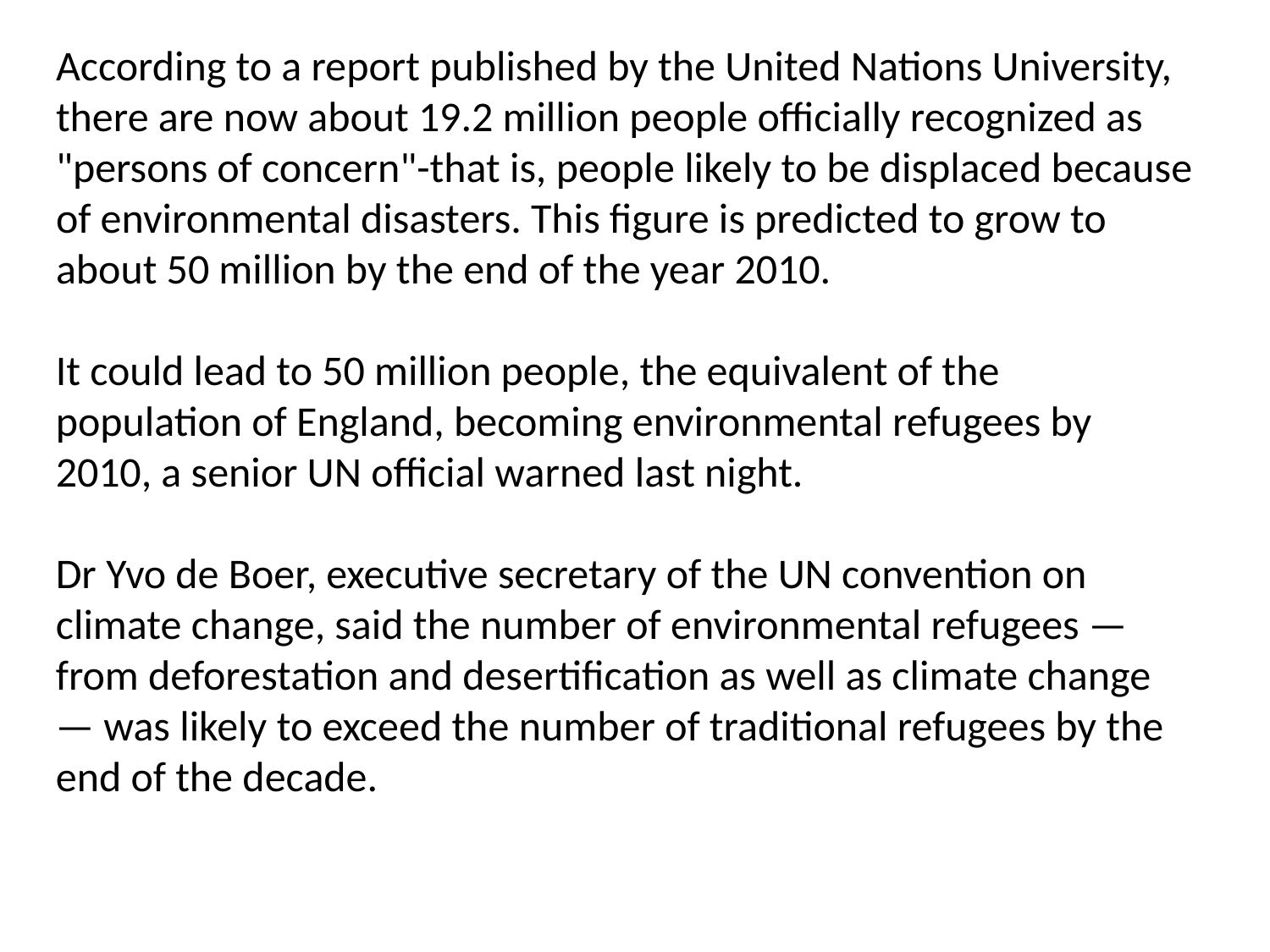

According to a report published by the United Nations University, there are now about 19.2 million people officially recognized as "persons of concern"-that is, people likely to be displaced because of environmental disasters. This figure is predicted to grow to about 50 million by the end of the year 2010.
It could lead to 50 million people, the equivalent of the population of England, becoming environmental refugees by 2010, a senior UN official warned last night.

Dr Yvo de Boer, executive secretary of the UN convention on climate change, said the number of environmental refugees — from deforestation and desertification as well as climate change — was likely to exceed the number of traditional refugees by the end of the decade.